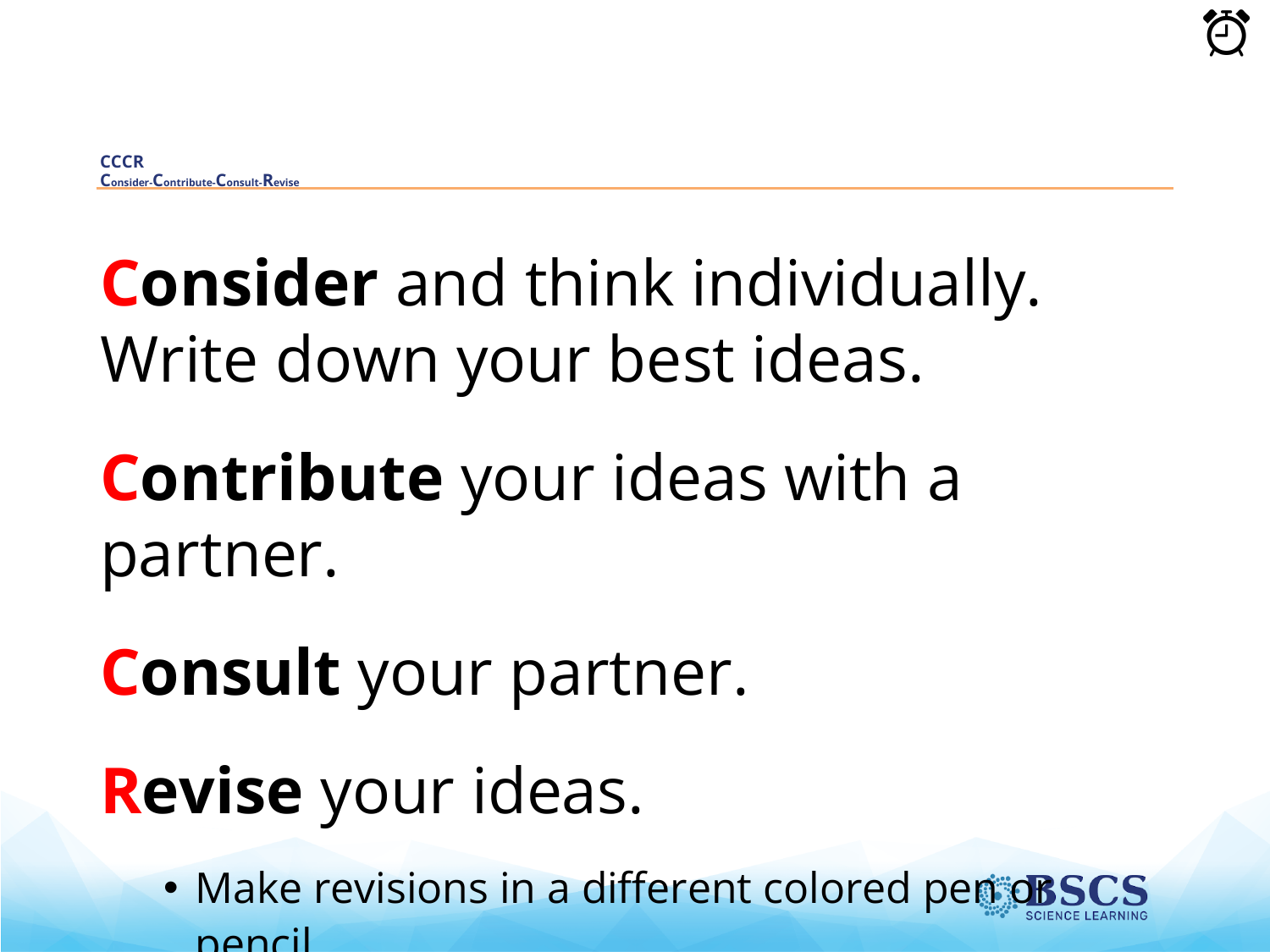

# CCCR Consider-Contribute-Consult-Revise
Consider and think individually. Write down your best ideas.
Contribute your ideas with a partner.
Consult your partner.
Revise your ideas.
Make revisions in a different colored pen or pencil